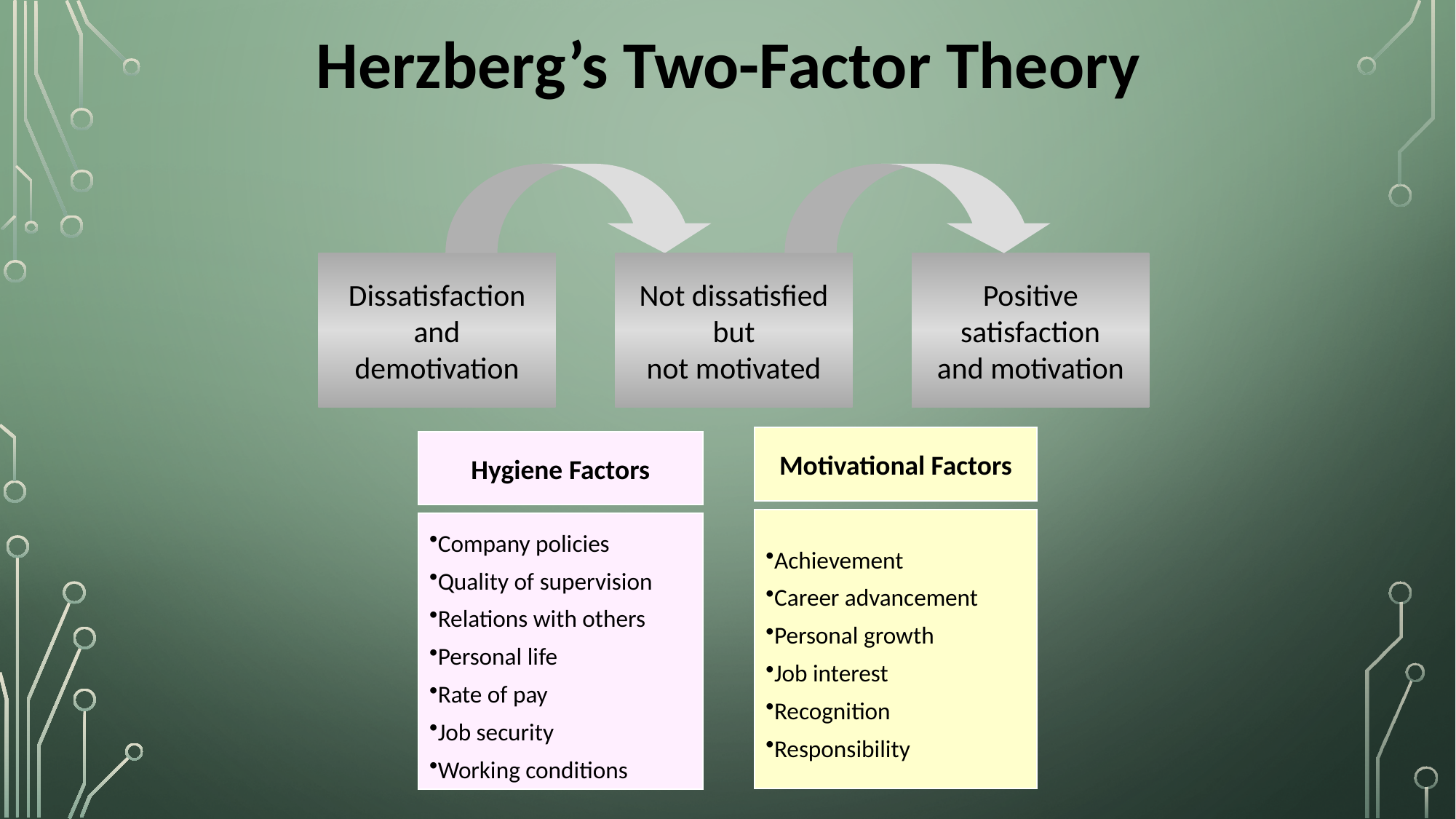

Herzberg’s Two-Factor Theory

Dissatisfaction
and
demotivation
Not dissatisfied
but
not motivated
Positive
satisfaction
and motivation
Motivational Factors
Hygiene Factors
Achievement
Career advancement
Personal growth
Job interest
Recognition
Responsibility
Company policies
Quality of supervision
Relations with others
Personal life
Rate of pay
Job security
Working conditions